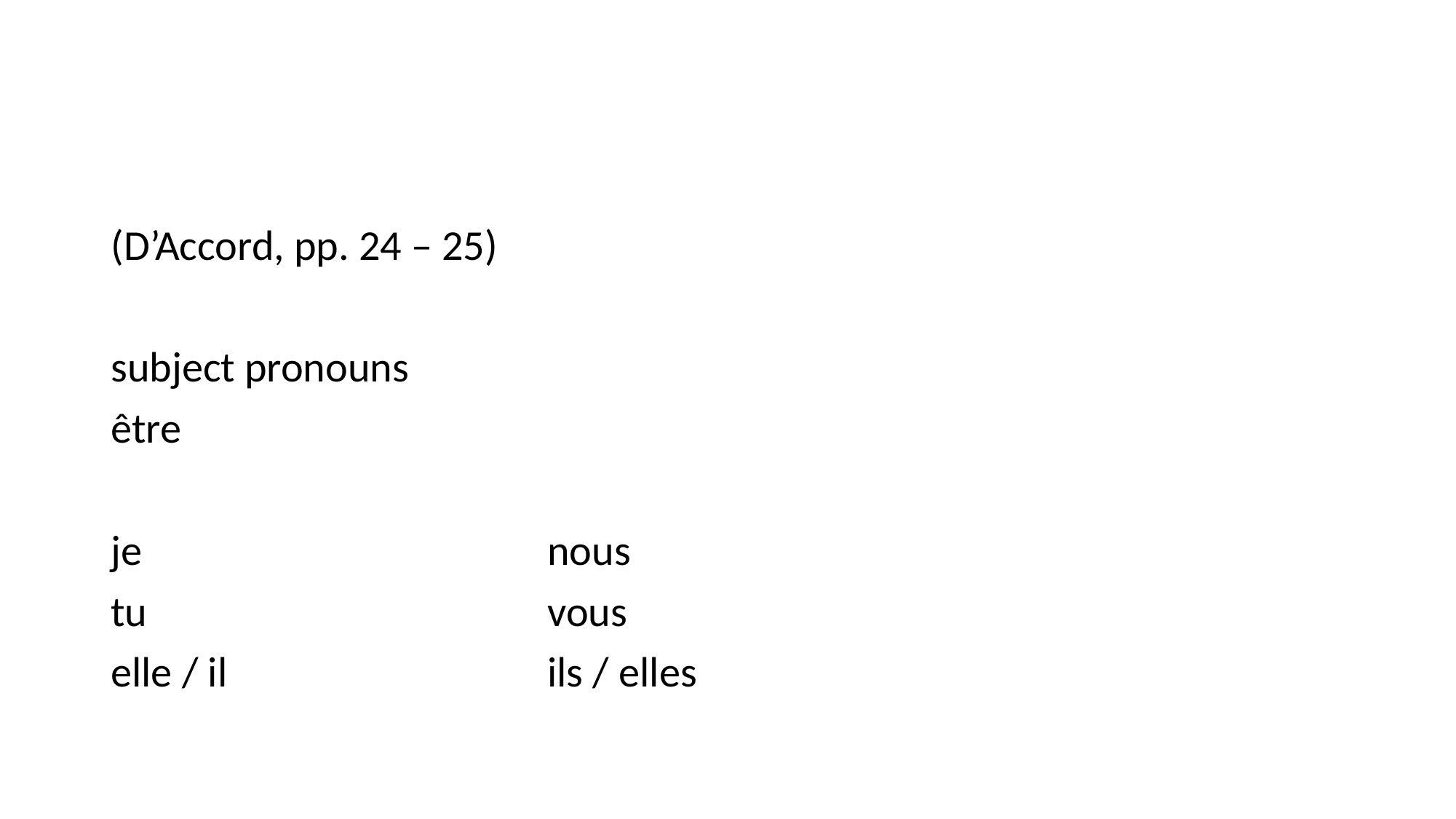

#
(D’Accord, pp. 24 – 25)

subject pronouns
être

je				nous
tu				vous
elle / il			ils / elles